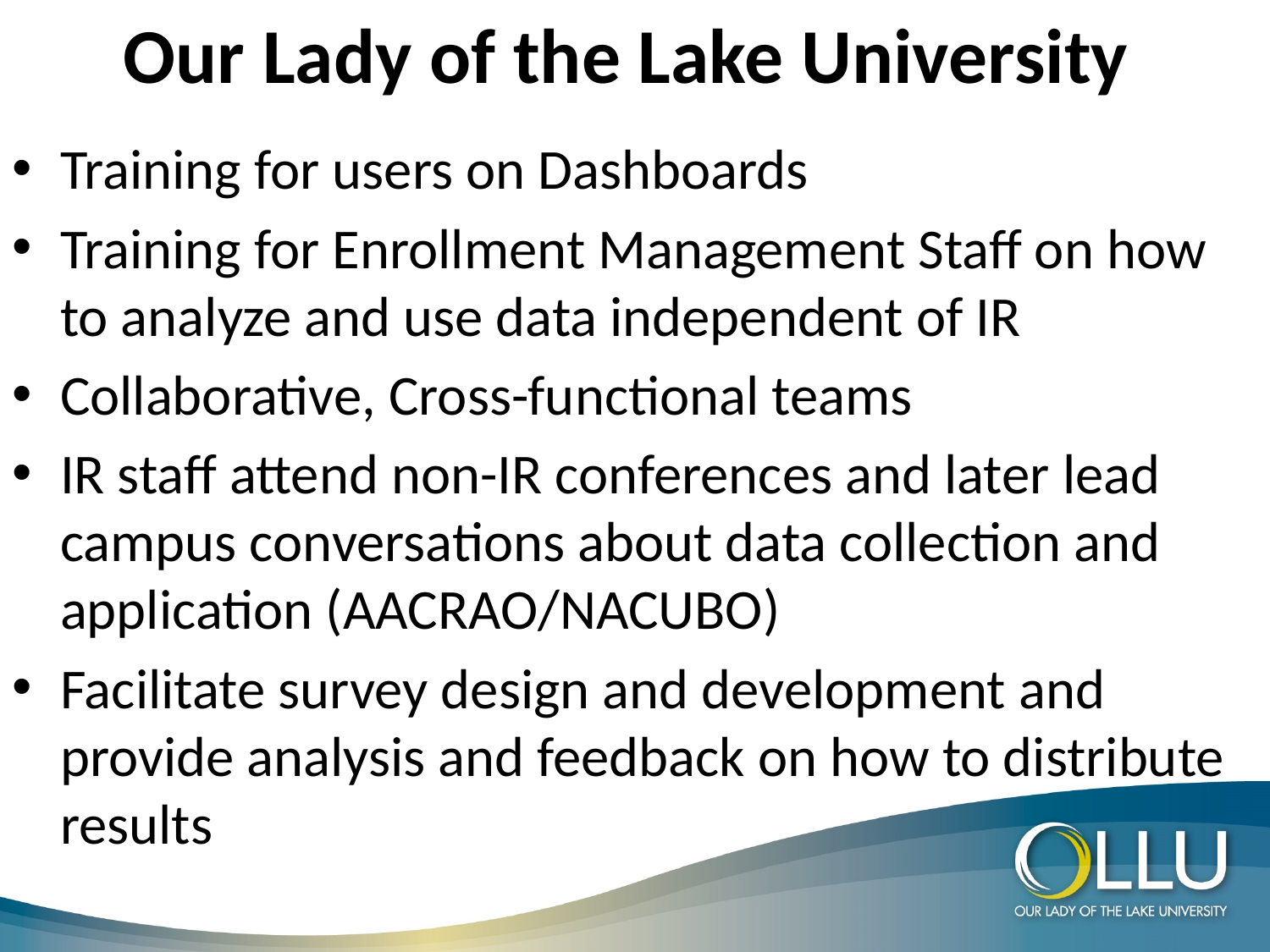

# Our Lady of the Lake University
Training for users on Dashboards
Training for Enrollment Management Staff on how to analyze and use data independent of IR
Collaborative, Cross-functional teams
IR staff attend non-IR conferences and later lead campus conversations about data collection and application (AACRAO/NACUBO)
Facilitate survey design and development and provide analysis and feedback on how to distribute results